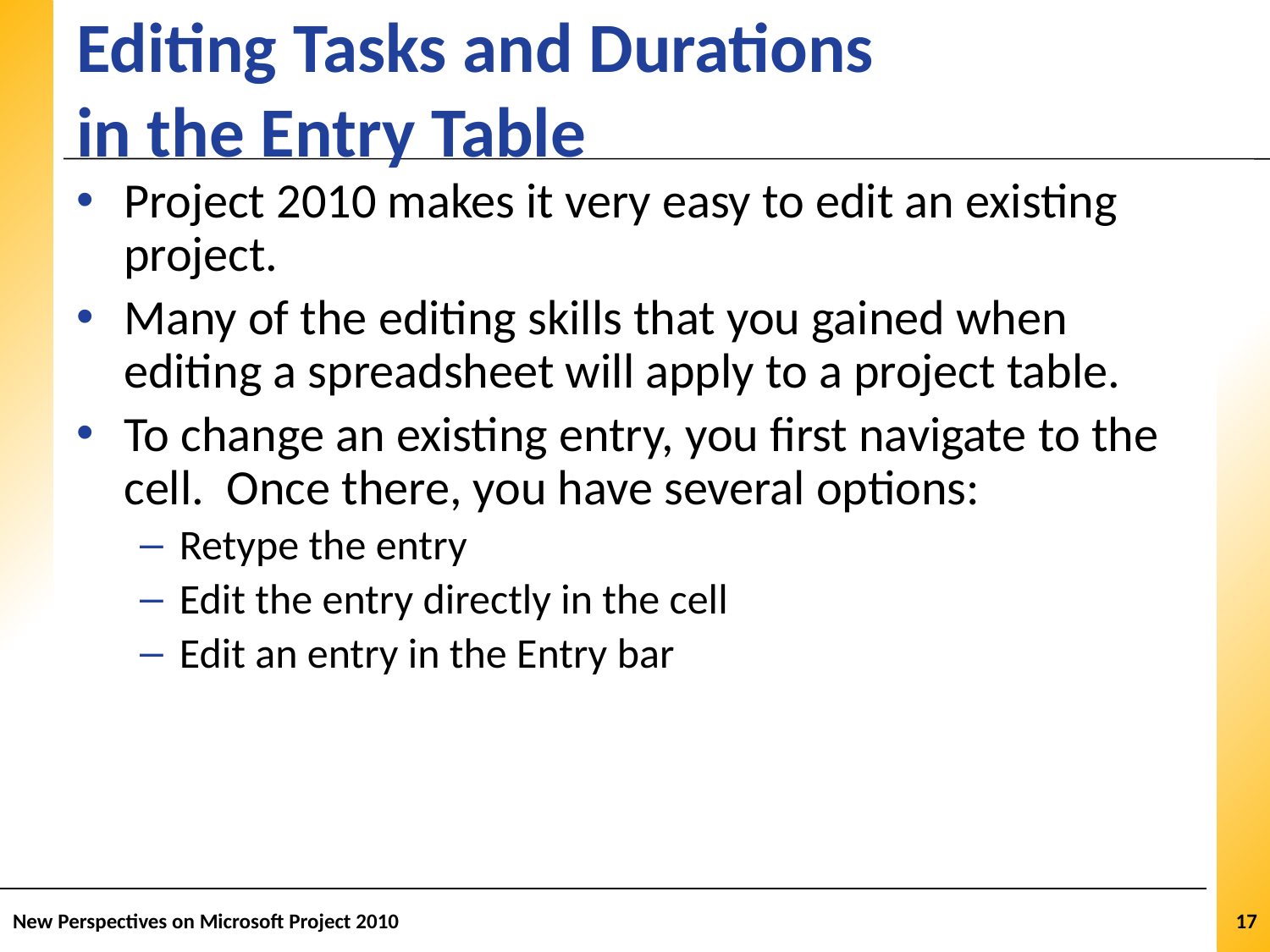

# Editing Tasks and Durations in the Entry Table
Project 2010 makes it very easy to edit an existing project.
Many of the editing skills that you gained when editing a spreadsheet will apply to a project table.
To change an existing entry, you first navigate to the cell.  Once there, you have several options:
Retype the entry
Edit the entry directly in the cell
Edit an entry in the Entry bar
New Perspectives on Microsoft Project 2010
17